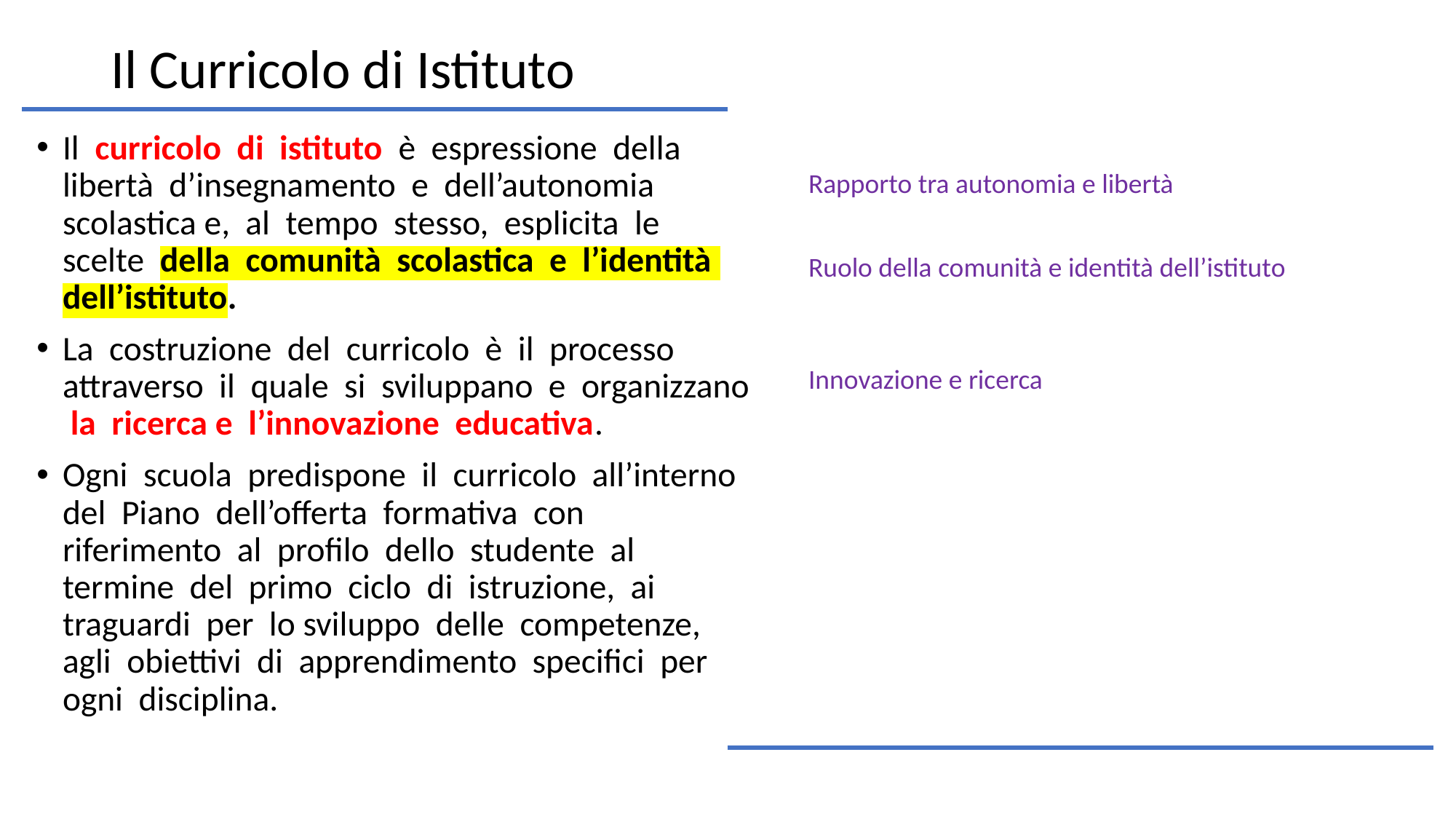

# Il Curricolo di Istituto
Il  curricolo  di  istituto  è  espressione  della  libertà  d’insegnamento  e  dell’autonomia  scolastica e,  al  tempo  stesso,  esplicita  le  scelte  della  comunità  scolastica  e  l’identità  dell’istituto.
La  costruzione  del  curricolo  è  il  processo  attraverso  il  quale  si  sviluppano  e  organizzano  la  ricerca e  l’innovazione  educativa.
Ogni  scuola  predispone  il  curricolo  all’interno  del  Piano  dell’offerta  formativa  con  riferimento  al  profilo  dello  studente  al  termine  del  primo  ciclo  di  istruzione,  ai  traguardi  per  lo sviluppo  delle  competenze,  agli  obiettivi  di  apprendimento  specifici  per  ogni  disciplina.
Rapporto tra autonomia e libertà
Ruolo della comunità e identità dell’istituto
Innovazione e ricerca